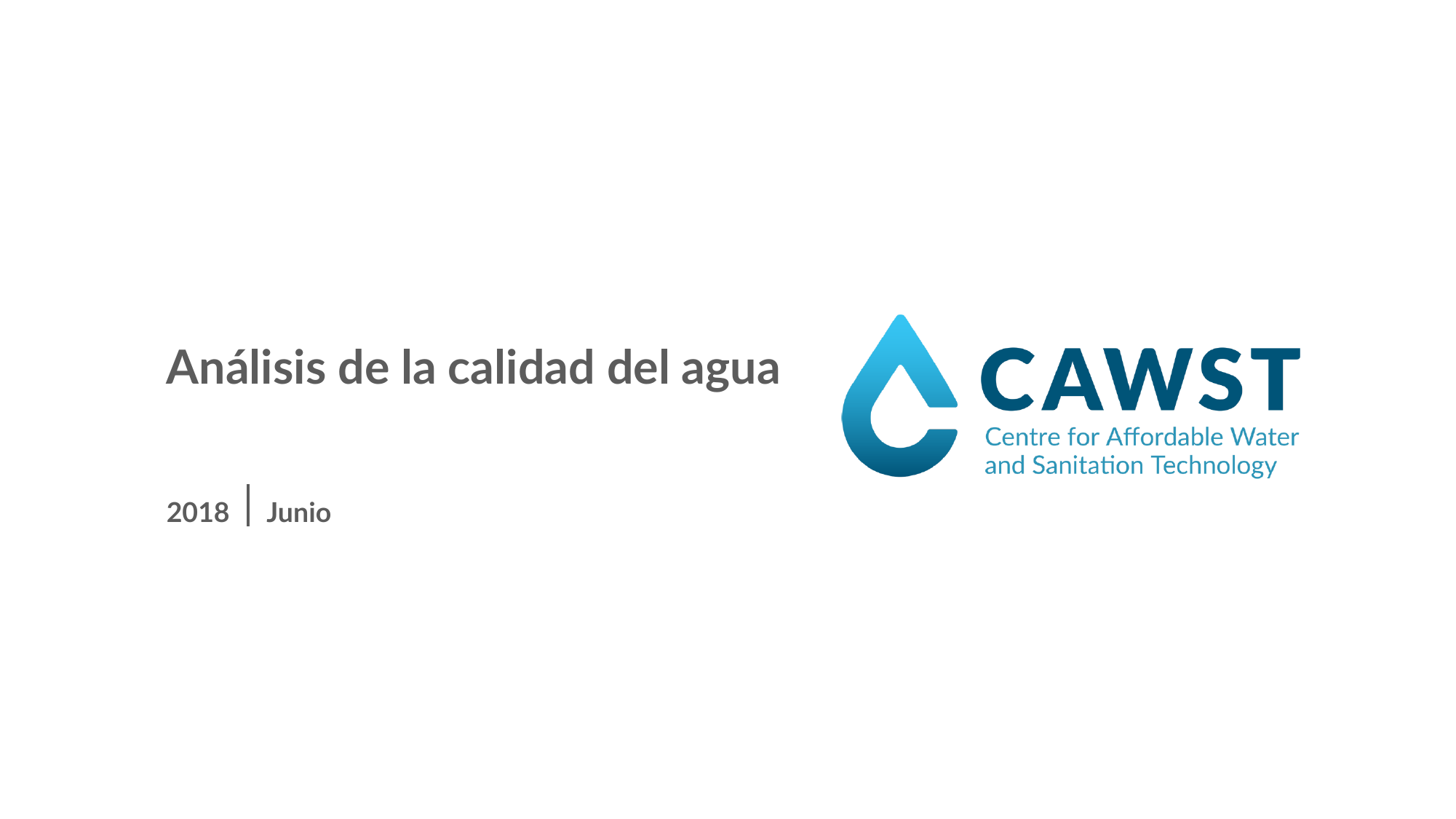

Análisis de la calidad del agua

2018
Junio